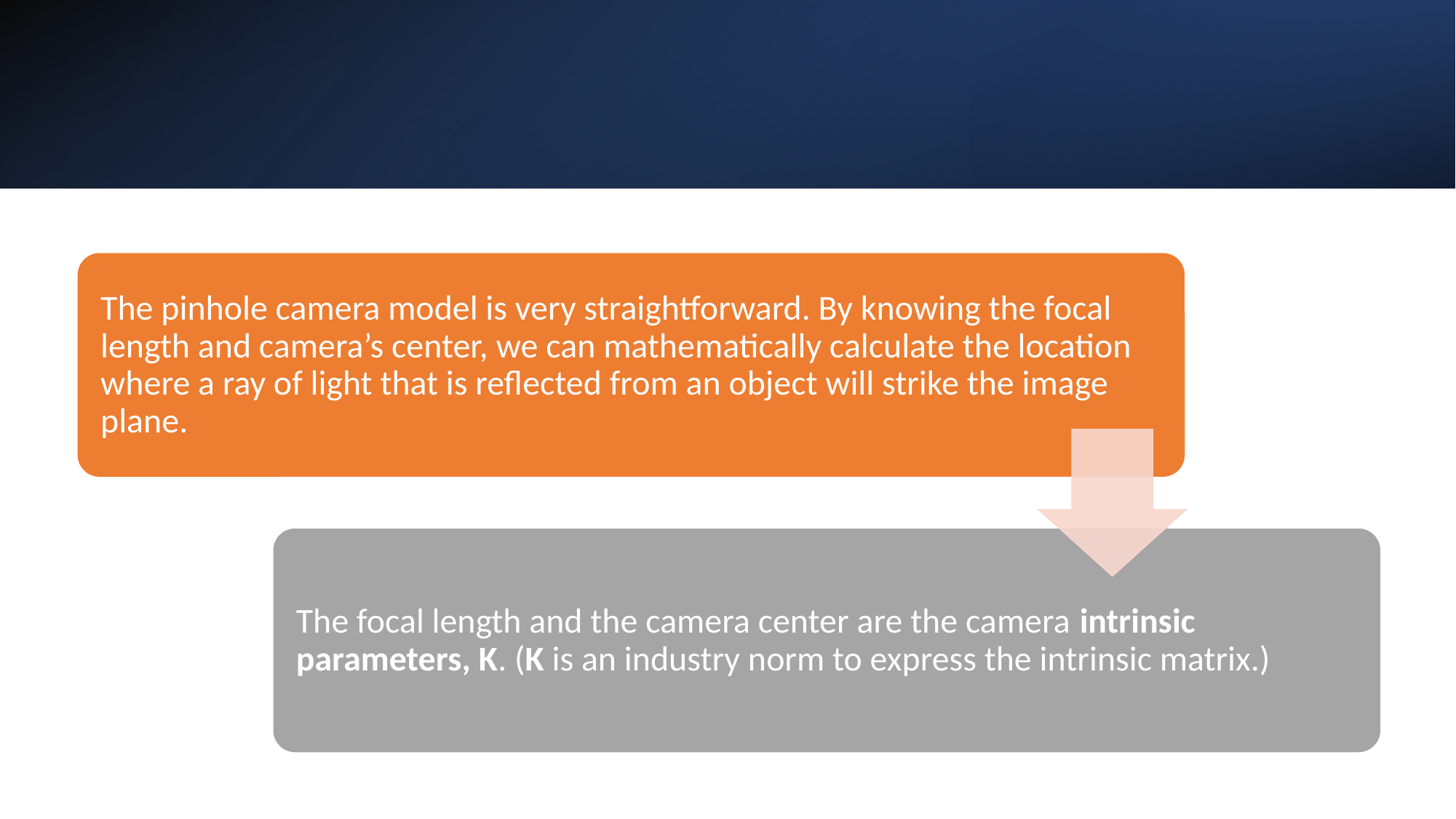

The pinhole camera model is very straightforward. By knowing the focal length and camera’s center, we can mathematically calculate the location where a ray of light that is reflected from an object will strike the image plane.
The focal length and the camera center are the camera intrinsic parameters, K. (K is an industry norm to express the intrinsic matrix.)